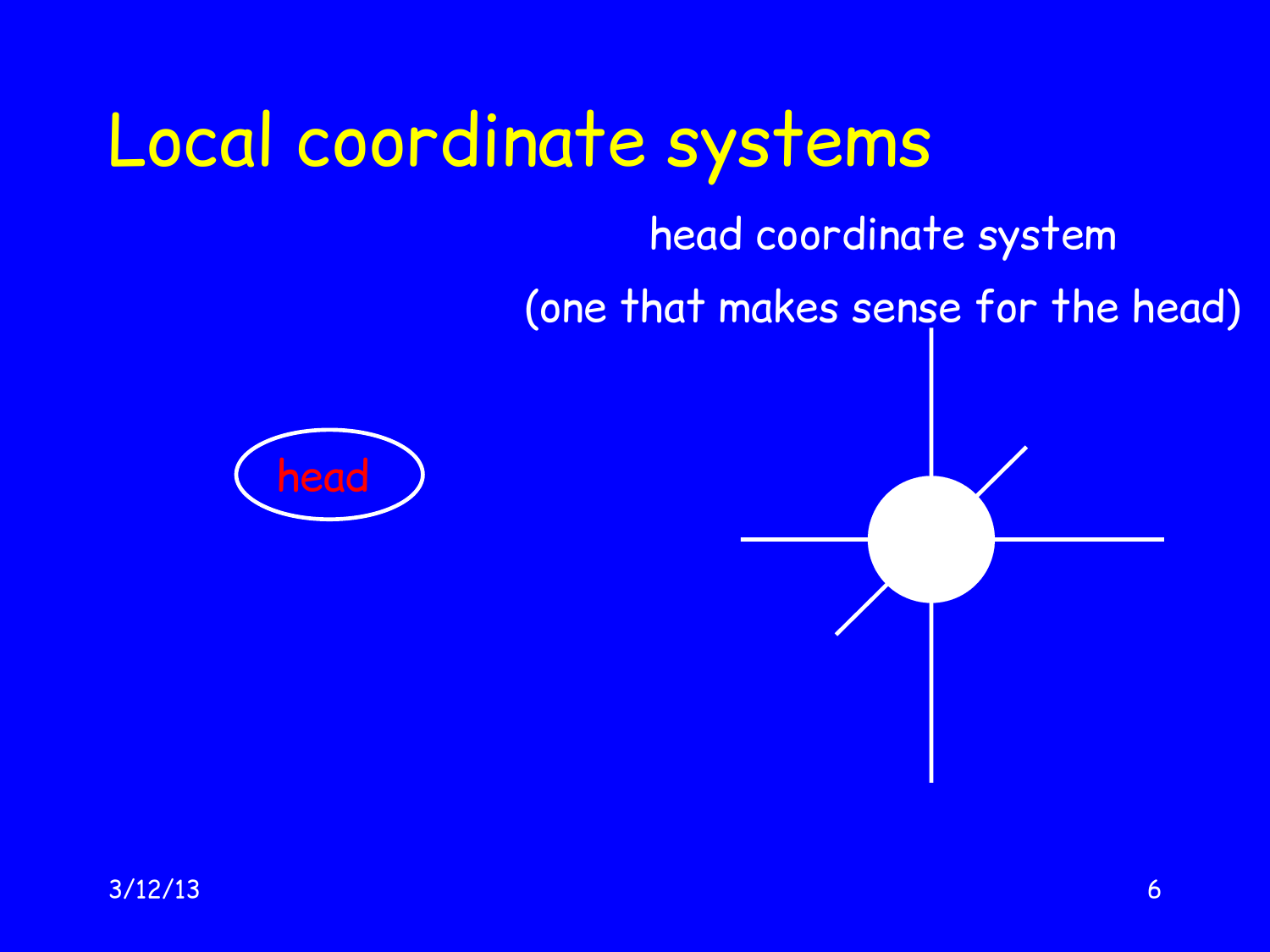

# Local coordinate systems
head coordinate system
(one that makes sense for the head)

head

3/12/13
6